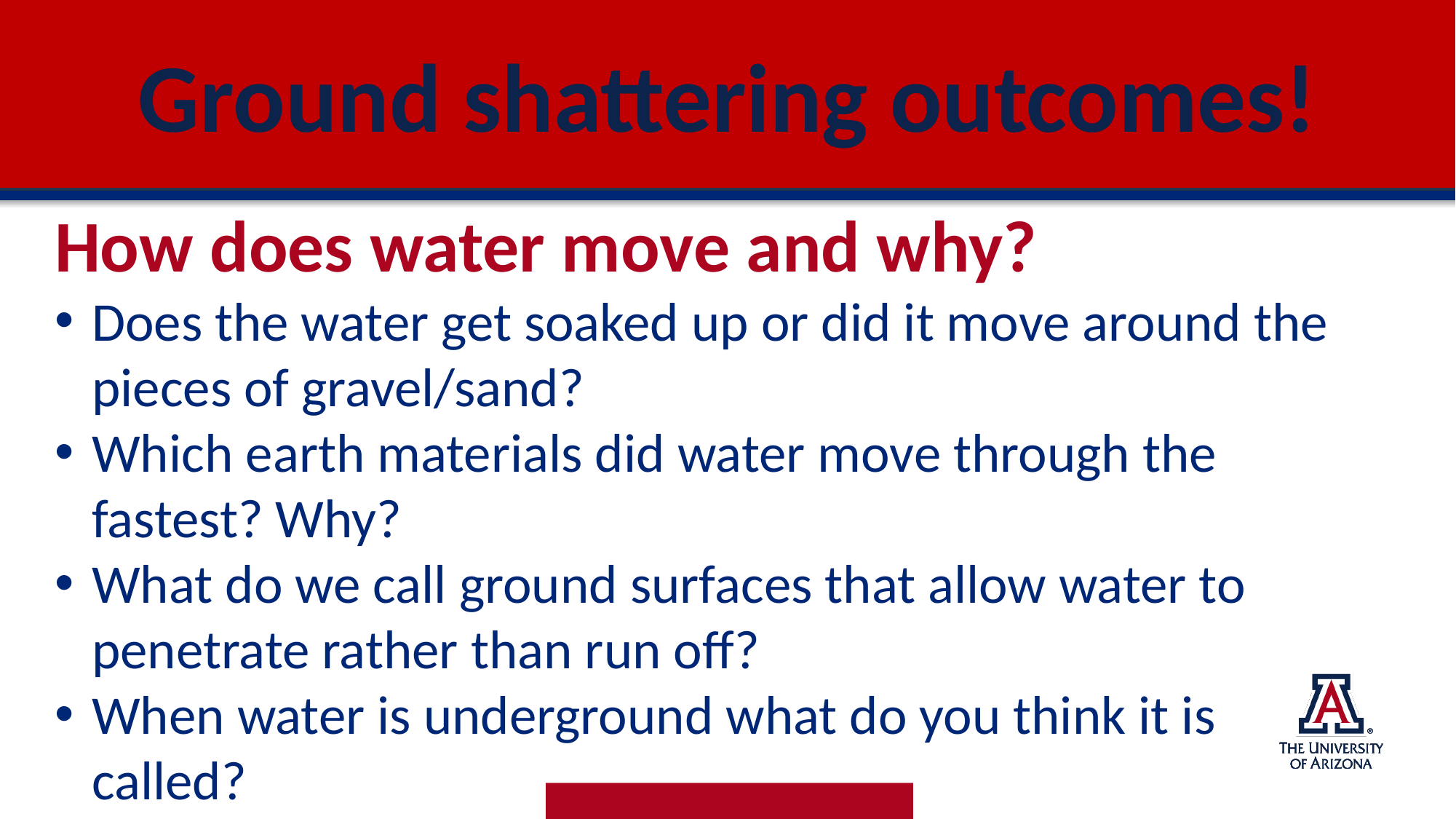

Ground shattering outcomes!
How does water move and why?
Does the water get soaked up or did it move around the pieces of gravel/sand?
Which earth materials did water move through the fastest? Why?
What do we call ground surfaces that allow water to penetrate rather than run off?
When water is underground what do you think it is  called?